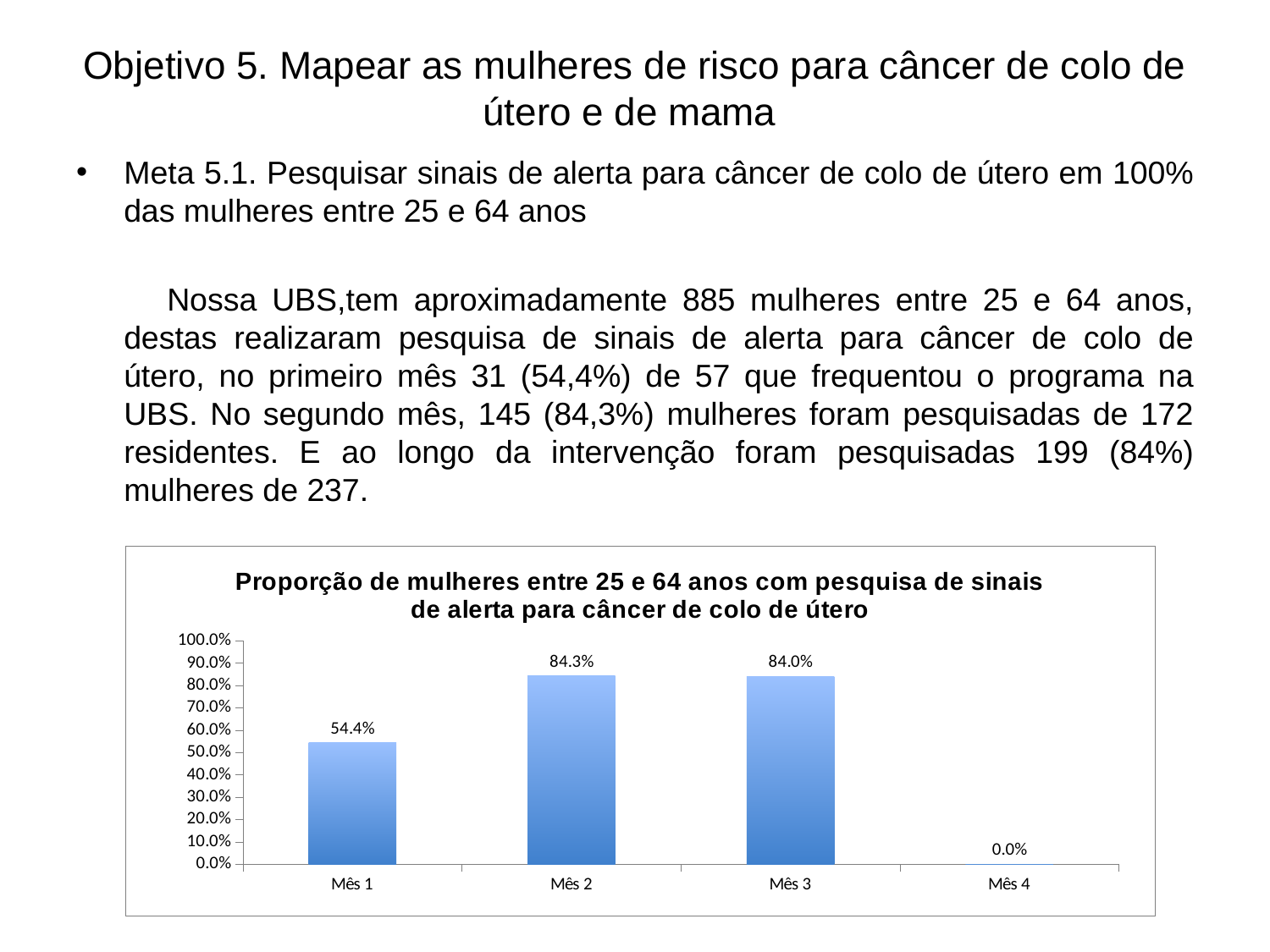

# Objetivo 5. Mapear as mulheres de risco para câncer de colo de útero e de mama
Meta 5.1. Pesquisar sinais de alerta para câncer de colo de útero em 100% das mulheres entre 25 e 64 anos

      Nossa UBS,tem aproximadamente 885 mulheres entre 25 e 64 anos, destas realizaram pesquisa de sinais de alerta para câncer de colo de útero, no primeiro mês 31 (54,4%) de 57 que frequentou o programa na UBS. No segundo mês, 145 (84,3%) mulheres foram pesquisadas de 172 residentes. E ao longo da intervenção foram pesquisadas 199 (84%) mulheres de 237.

### Chart: Proporção de mulheres entre 25 e 64 anos com pesquisa de sinais de alerta para câncer de colo de útero

| Category | Proporção de mulheres entre 25 e 64 anos com pesquisa de sinais de alerta para câncer de colo de útero |
|---|---|
| Mês 1 | 0.543859649122807 |
| Mês 2 | 0.8430232558139535 |
| Mês 3 | 0.8396624472573839 |
| Mês 4 | 0.0 |